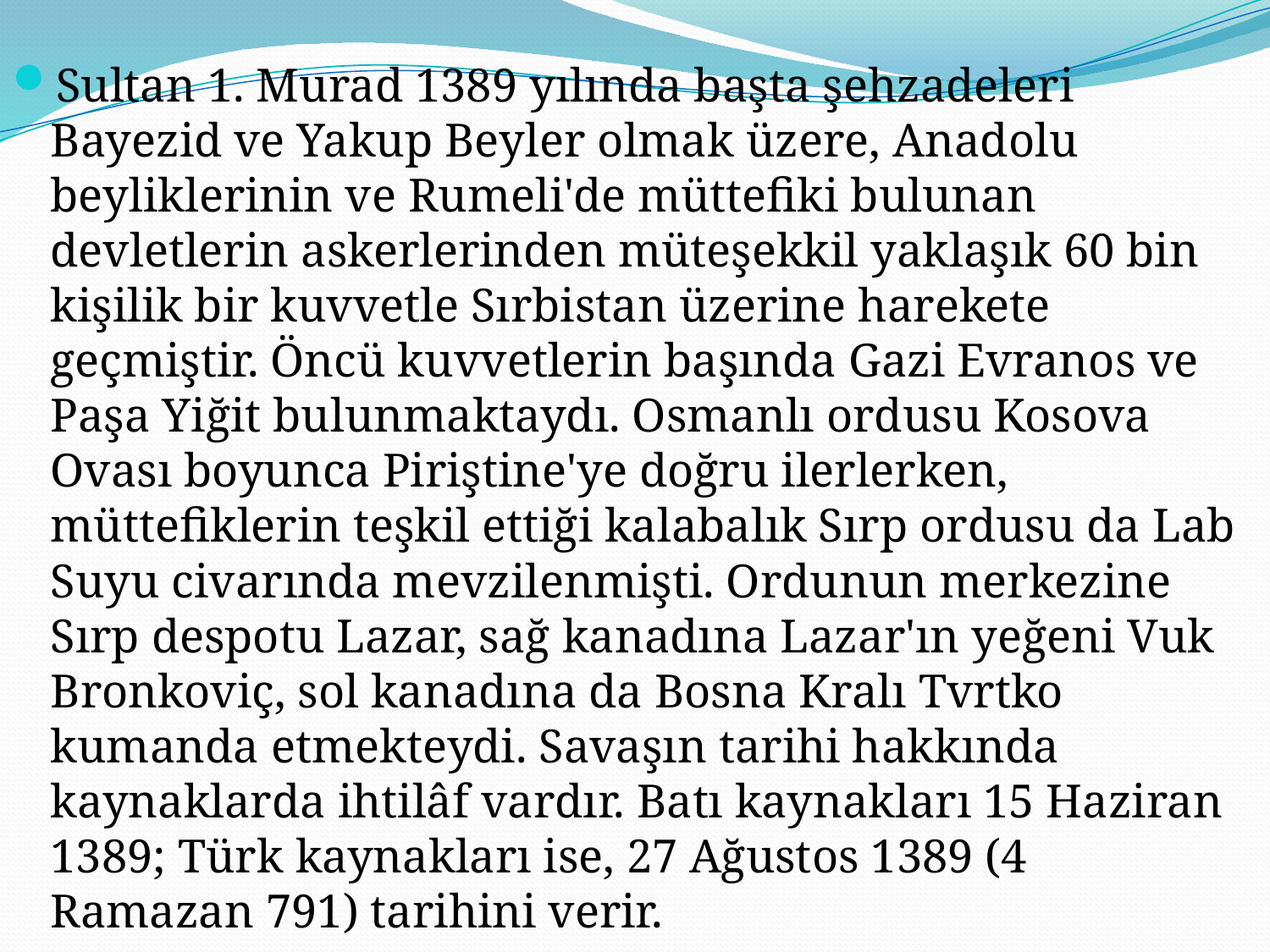

Sultan 1. Murad 1389 yılında başta şehzadeleri Bayezid ve Yakup Beyler olmak üzere, Anadolu beyliklerinin ve Rumeli'de müttefiki bulunan devletlerin askerlerinden müteşekkil yaklaşık 60 bin kişilik bir kuvvetle Sırbistan üzerine harekete geçmiştir. Öncü kuvvetlerin başında Gazi Evranos ve Paşa Yiğit bulunmaktaydı. Osmanlı ordusu Kosova Ovası boyunca Piriştine'ye doğru ilerlerken, müttefiklerin teşkil ettiği kalabalık Sırp ordusu da Lab Suyu civarında mevzilenmişti. Ordunun merkezine Sırp despotu Lazar, sağ kanadına Lazar'ın yeğeni Vuk Bronkoviç, sol kanadına da Bosna Kralı Tvrtko kumanda etmekteydi. Savaşın tarihi hakkında kaynaklarda ihtilâf vardır. Batı kaynakları 15 Haziran 1389; Türk kaynakları ise, 27 Ağustos 1389 (4 Ramazan 791) tarihini verir.